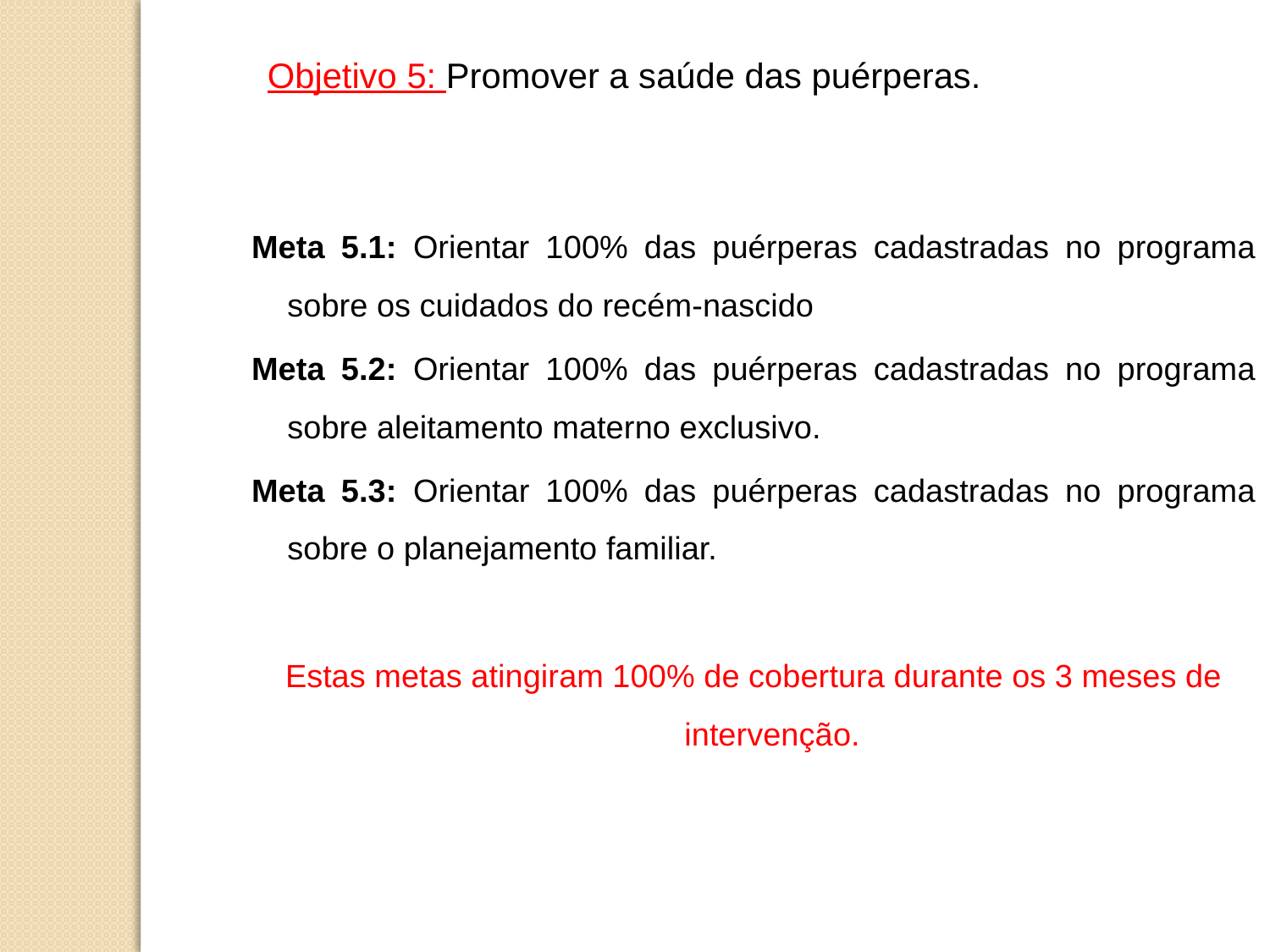

Objetivo 5: Promover a saúde das puérperas.
Meta 5.1: Orientar 100% das puérperas cadastradas no programa sobre os cuidados do recém-nascido
Meta 5.2: Orientar 100% das puérperas cadastradas no programa sobre aleitamento materno exclusivo.
Meta 5.3: Orientar 100% das puérperas cadastradas no programa sobre o planejamento familiar.

Estas metas atingiram 100% de cobertura durante os 3 meses de intervenção.